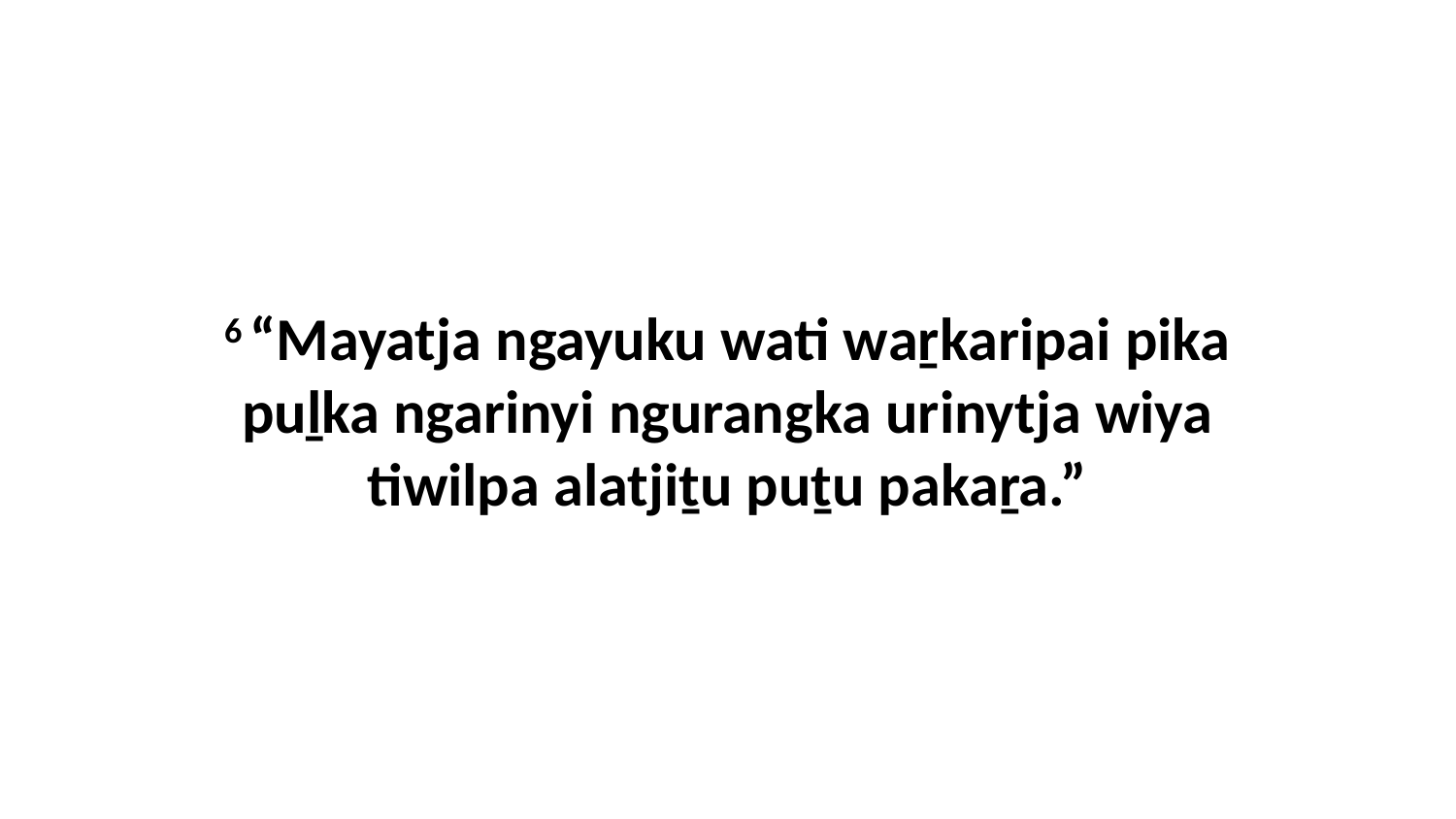

6 “Mayatja ngayuku wati waṟkaripai pika puḻka ngarinyi ngurangka urinytja wiya tiwilpa alatjiṯu puṯu pakaṟa.”